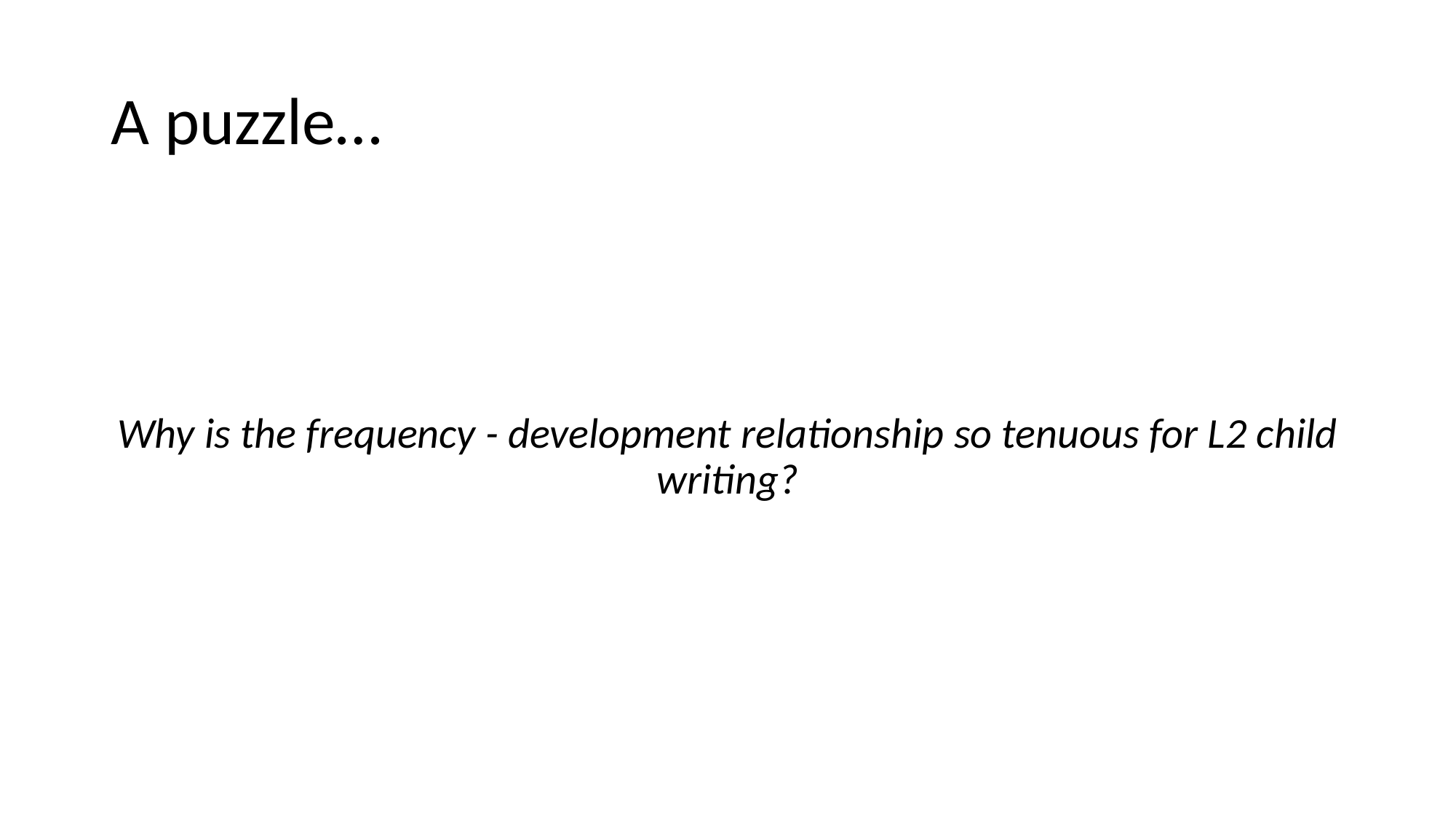

# A puzzle…

Why is the frequency - development relationship so tenuous for L2 child writing?